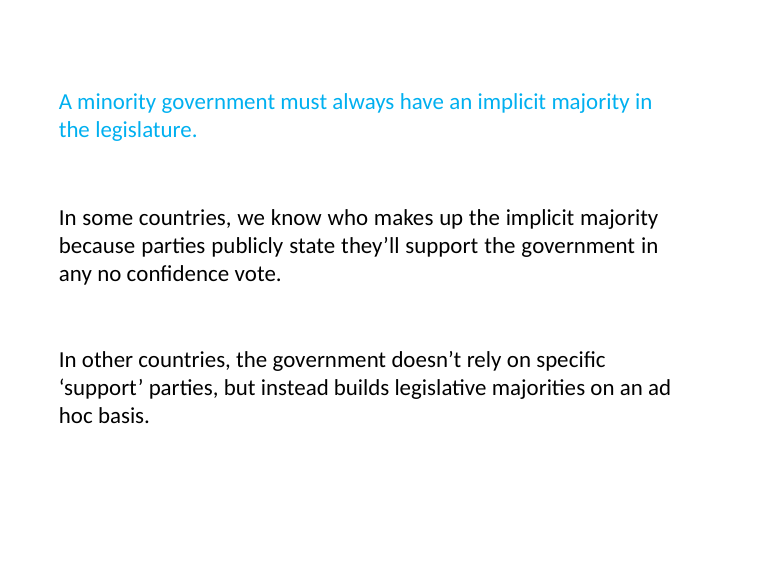

# A minority government must always have an implicit majority in  the legislature.
In some countries, we know who makes up the implicit majority  because parties publicly state they’ll support the government in  any no confidence vote.

In other countries, the government doesn’t rely on specific  ‘support’ parties, but instead builds legislative majorities on an ad  hoc basis.